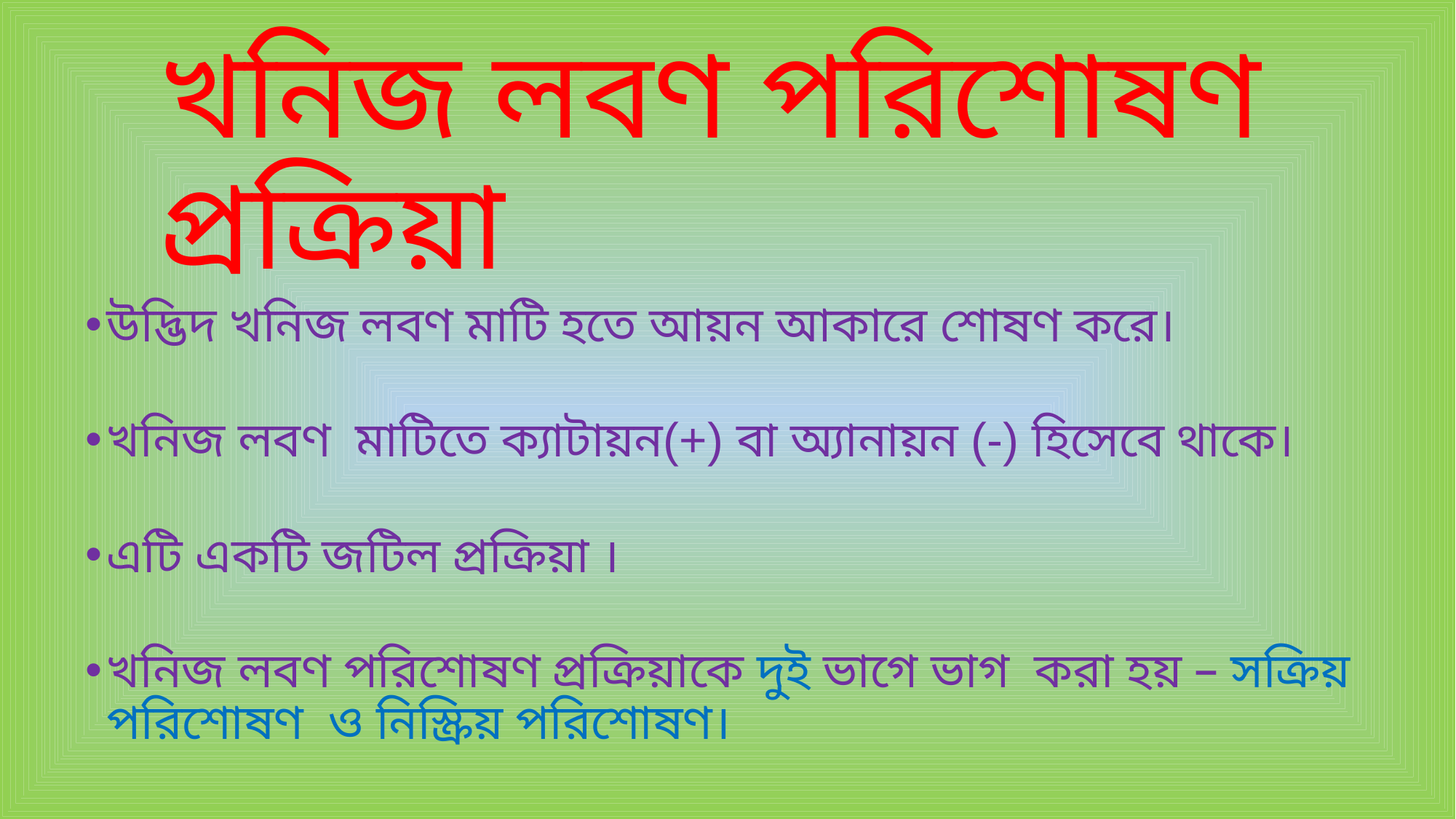

# খনিজ লবণ পরিশোষণ প্রক্রিয়া
উদ্ভিদ খনিজ লবণ মাটি হতে আয়ন আকারে শোষণ করে।
খনিজ লবণ  মাটিতে ক্যাটায়ন(+) বা অ্যানায়ন (-) হিসেবে থাকে।
এটি একটি জটিল প্রক্রিয়া ।
খনিজ লবণ পরিশোষণ প্রক্রিয়াকে দুই ভাগে ভাগ  করা হয় – সক্রিয় পরিশোষণ  ও নিস্ক্রিয় পরিশোষণ।